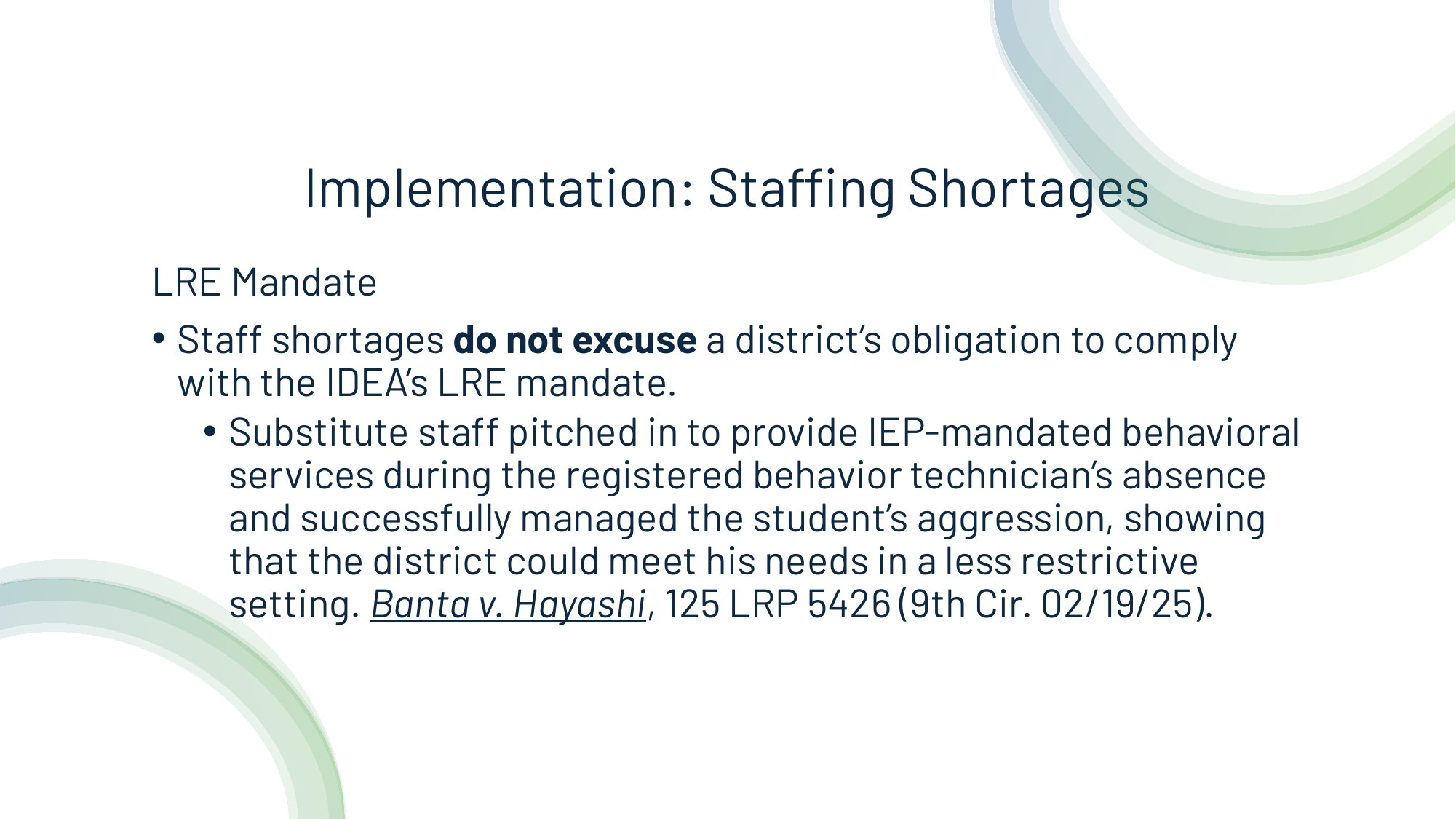

# Implementation: Staffing Shortages
LRE Mandate
Staff shortages do not excuse a district’s obligation to comply with the IDEA’s LRE mandate.
Substitute staff pitched in to provide IEP-mandated behavioral services during the registered behavior technician’s absence and successfully managed the student’s aggression, showing that the district could meet his needs in a less restrictive setting. Banta v. Hayashi, 125 LRP 5426 (9th Cir. 02/19/25).